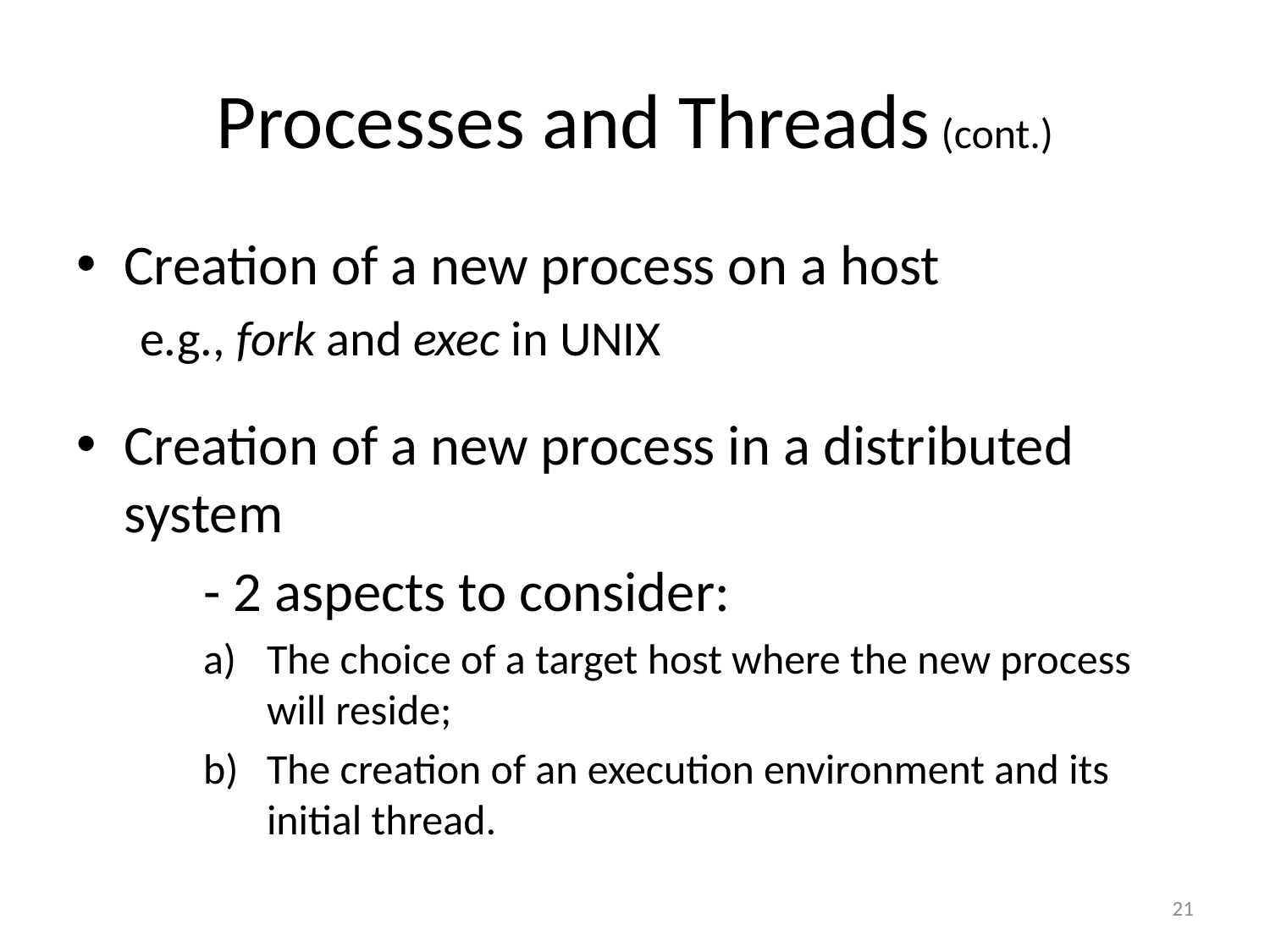

# Processes and Threads (cont.)
Creation of a new process on a host
e.g., fork and exec in UNIX

Creation of a new process in a distributed system
	- 2 aspects to consider:
The choice of a target host where the new process will reside;
The creation of an execution environment and its initial thread.

21